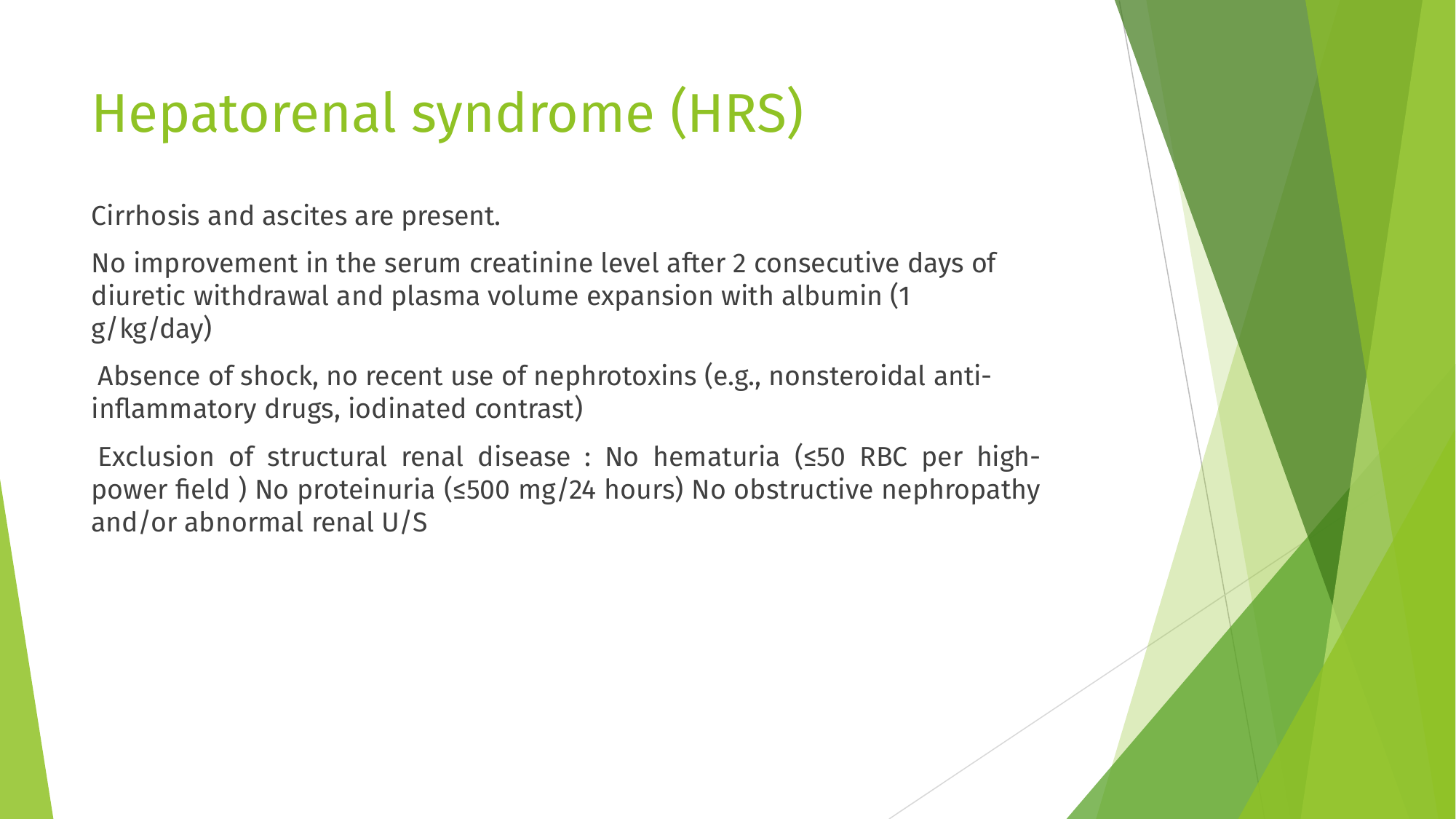

# Hepatorenal syndrome (HRS)
Cirrhosis and ascites are present.
No improvement in the serum creatinine level after 2 consecutive days of diuretic withdrawal and plasma volume expansion with albumin (1 g/kg/day)
Absence of shock, no recent use of nephrotoxins (e.g., nonsteroidal anti- inflammatory drugs, iodinated contrast)
Exclusion of structural renal disease : No hematuria (≤50 RBC per high-power field ) No proteinuria (≤500 mg/24 hours) No obstructive nephropathy and/or abnormal renal U/S